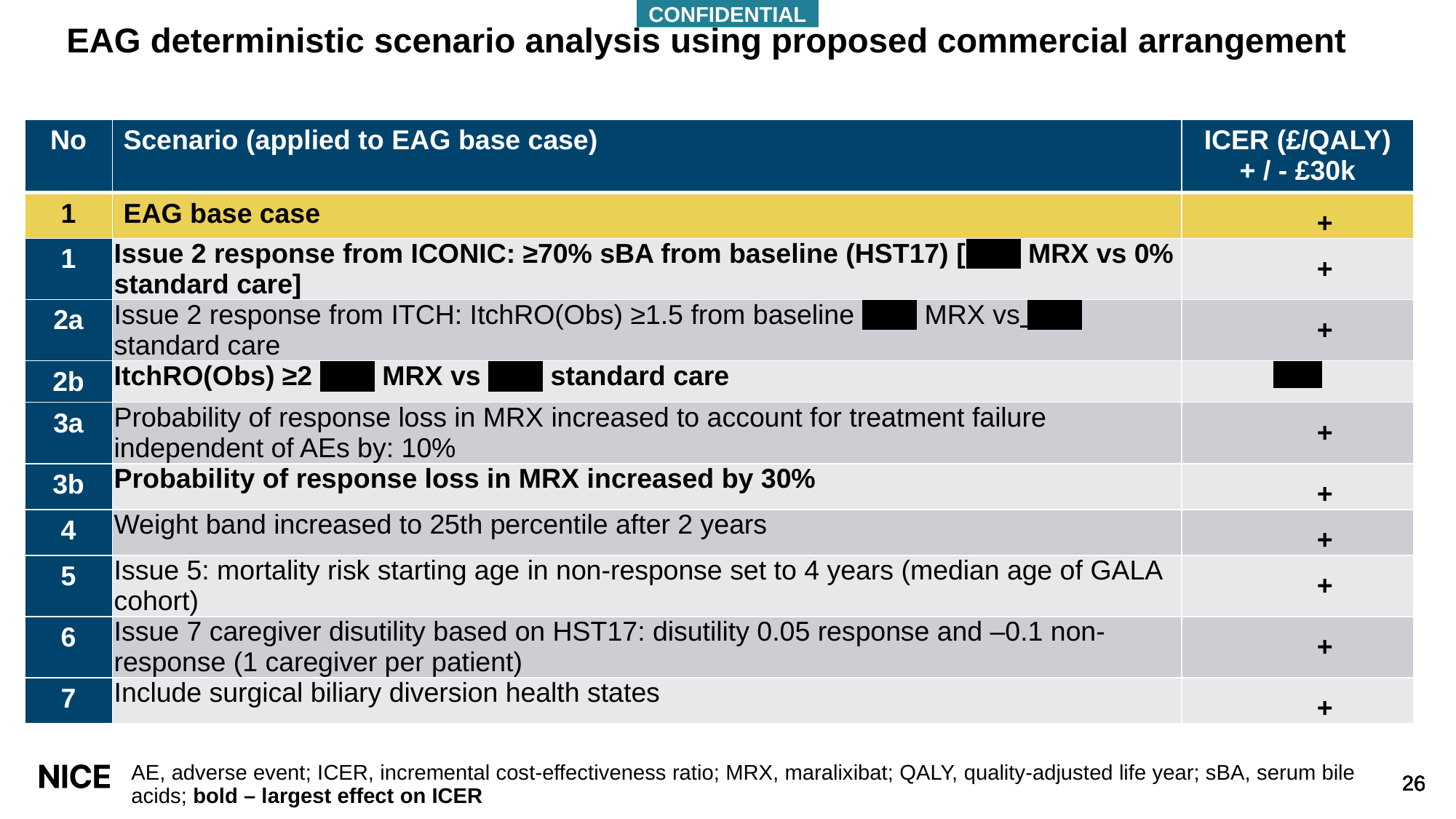

CONFIDENTIAL
# EAG deterministic scenario analysis using proposed commercial arrangement
| No | Scenario (applied to EAG base case) | ICER (£/QALY) + / - £30k |
| --- | --- | --- |
| 1 | EAG base case | + |
| 1 | Issue 2 response from ICONIC: ≥70% sBA from baseline (HST17) [XXX MRX vs 0% standard care] | + |
| 2a | Issue 2 response from ITCH: ItchRO(Obs) ≥1.5 from baseline XXX MRX vs XXX standard care | + |
| 2b | ItchRO(Obs) ≥2 XXX MRX vs XXX standard care | XXX |
| 3a | Probability of response loss in MRX increased to account for treatment failure independent of AEs by: 10% | + |
| 3b | Probability of response loss in MRX increased by 30% | + |
| 4 | Weight band increased to 25th percentile after 2 years | + |
| 5 | Issue 5: mortality risk starting age in non-response set to 4 years (median age of GALA cohort) | + |
| 6 | Issue 7 caregiver disutility based on HST17: disutility 0.05 response and –0.1 non-response (1 caregiver per patient) | + |
| 7 | Include surgical biliary diversion health states | + |
AE, adverse event; ICER, incremental cost-effectiveness ratio; MRX, maralixibat; QALY, quality-adjusted life year; sBA, serum bile acids; bold – largest effect on ICER